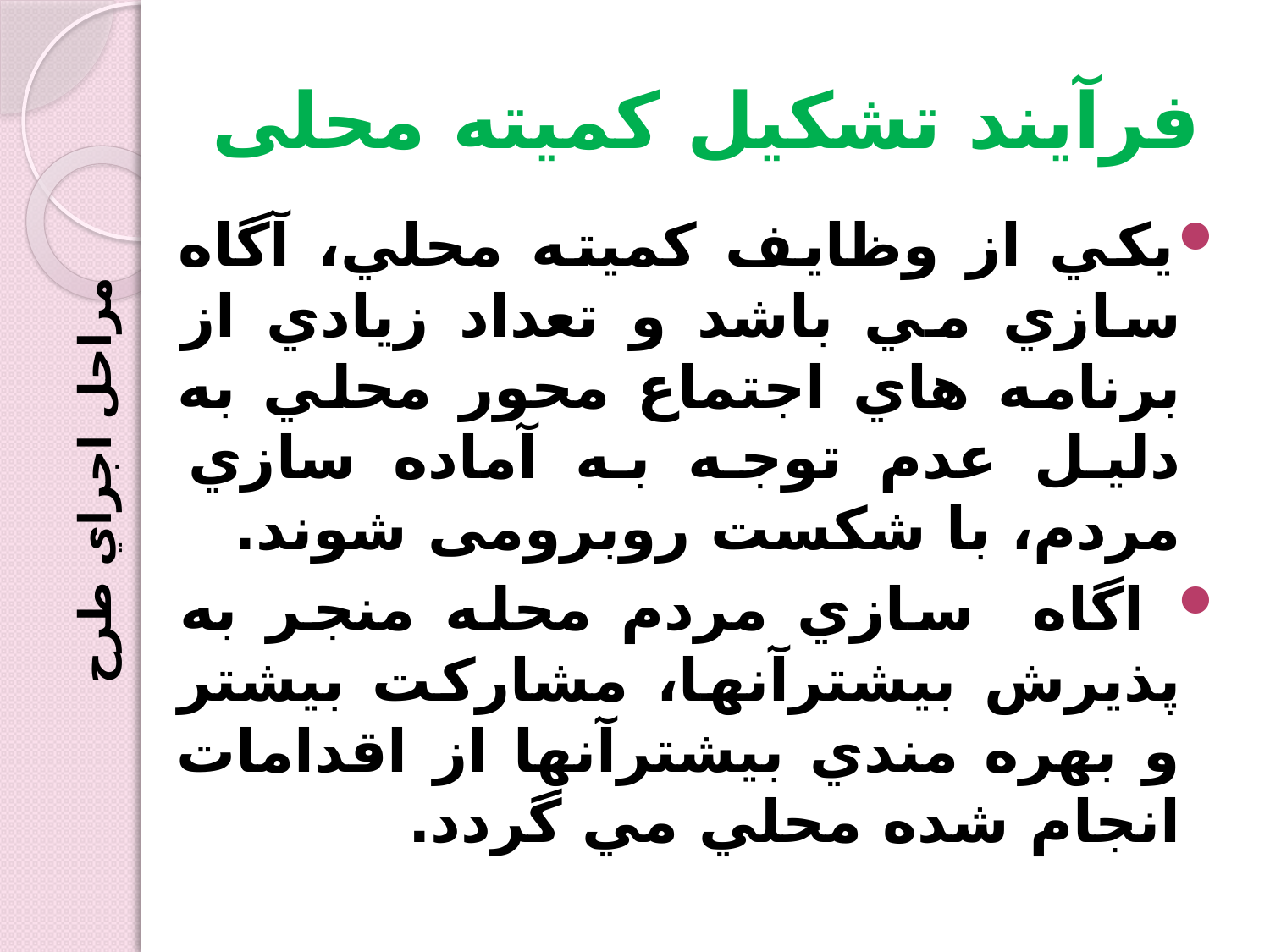

# فرآیند تشکیل کمیته محلی
يکي از وظايف کميته محلي، آگاه سازي مي باشد و تعداد زيادي از برنامه هاي اجتماع محور محلي به دليل عدم توجه به آماده سازي مردم، با شکست روبرومی شوند.
 اگاه  سازي مردم محله منجر به پذيرش بيشترآنها، مشارکت بيشتر و بهره مندي بيشترآنها از اقدامات انجام شده محلي مي گردد.

مراحل اجراي طرح